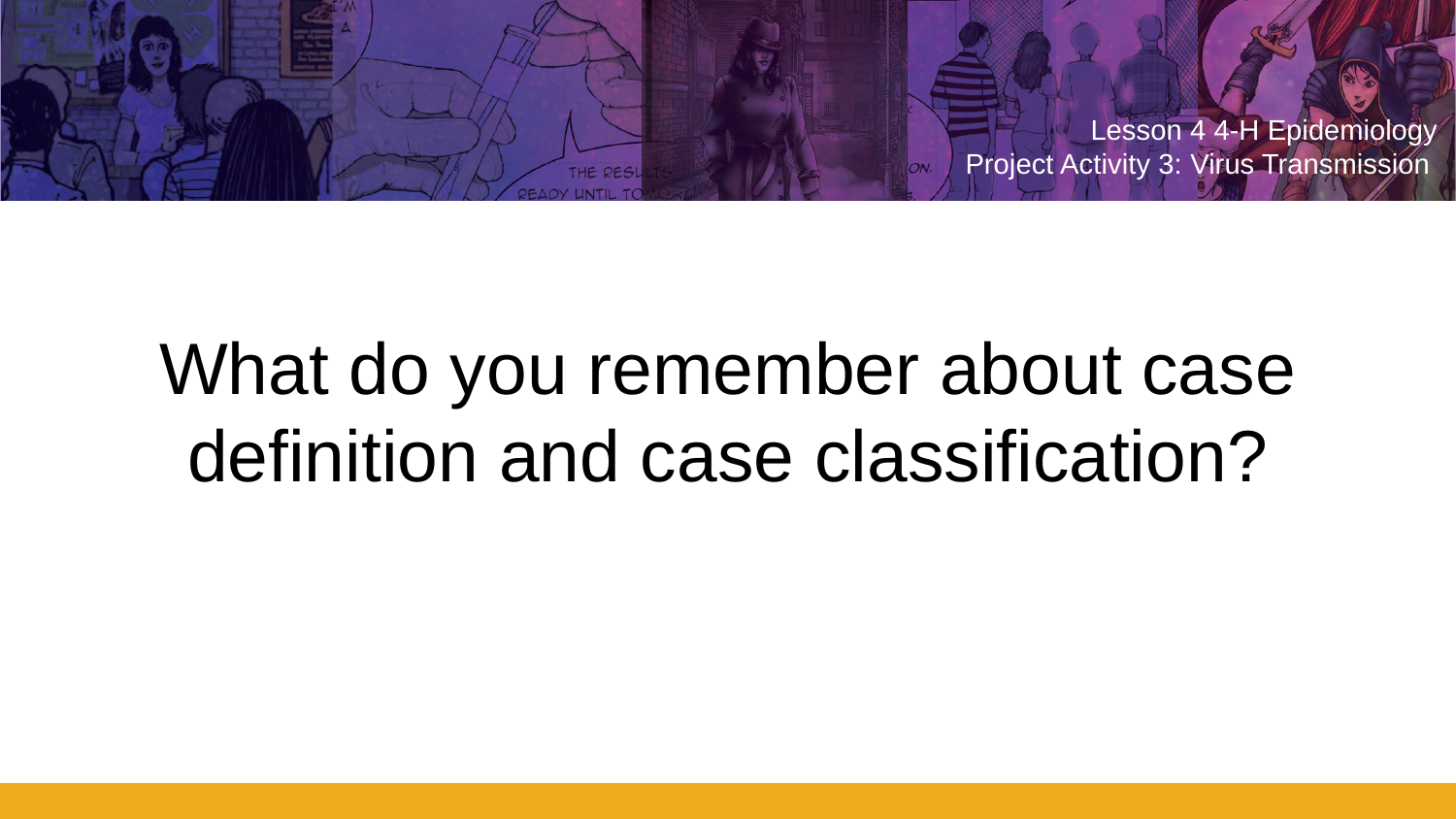

# What do you remember about case definition and case classification?